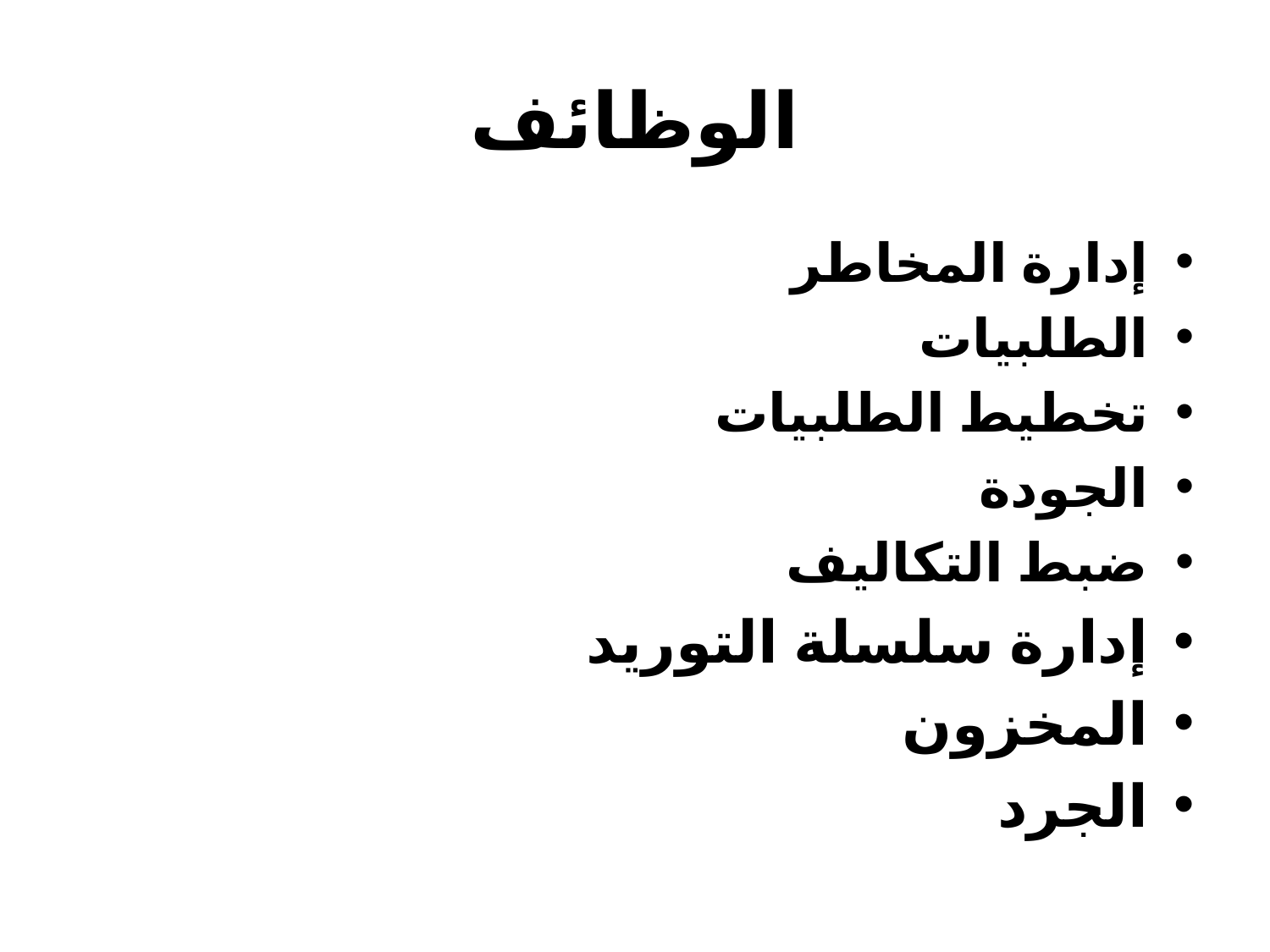

# الوظائف
إدارة المخاطر
الطلبيات
تخطيط الطلبيات
الجودة
ضبط التكاليف
إدارة سلسلة التوريد
المخزون
الجرد